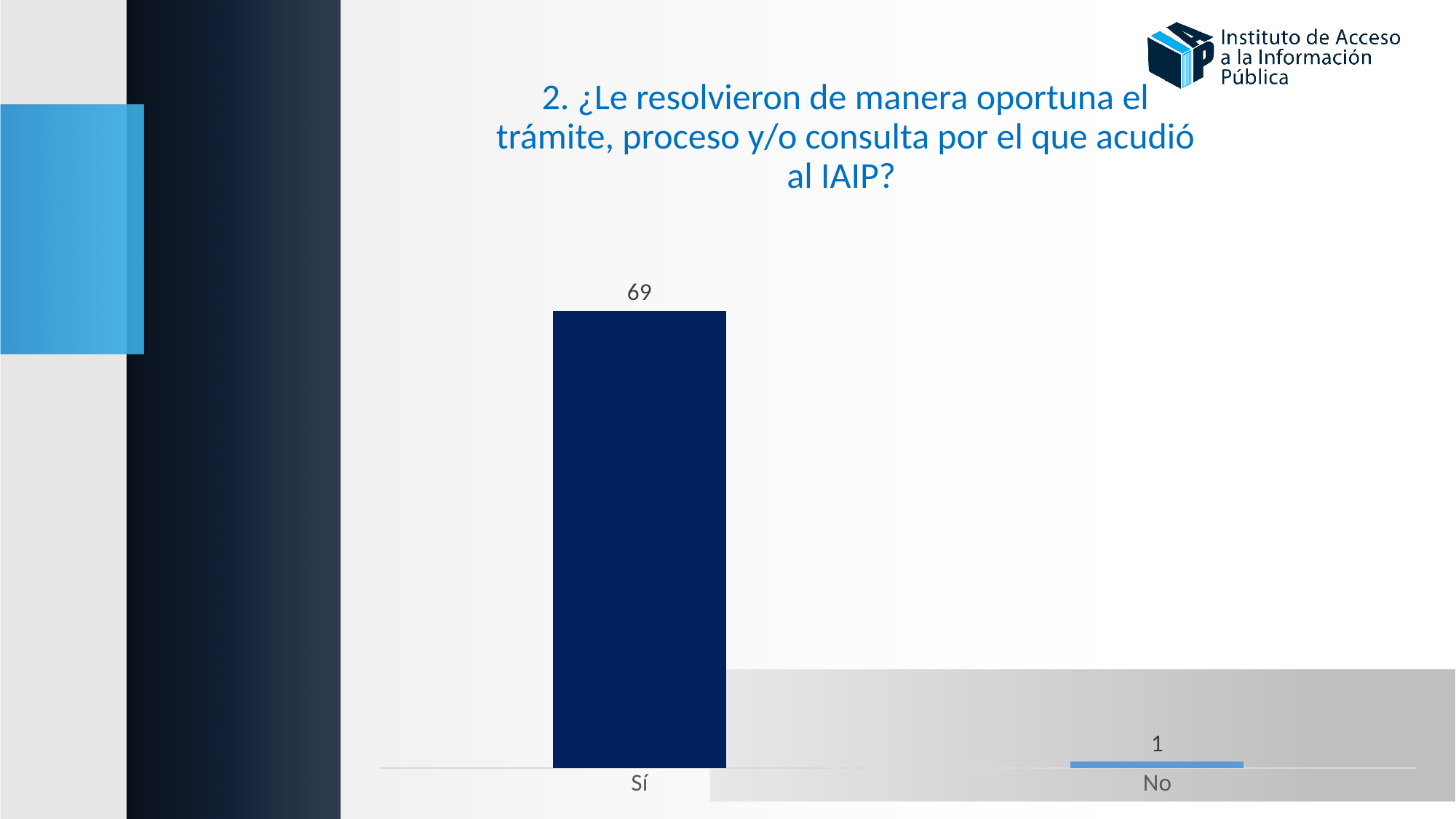

# 2. ¿Le resolvieron de manera oportuna el trámite, proceso y/o consulta por el que acudió al IAIP?

### Chart

| Category |  |
|---|---|
| Sí | 69.0 |
| No | 1.0 |